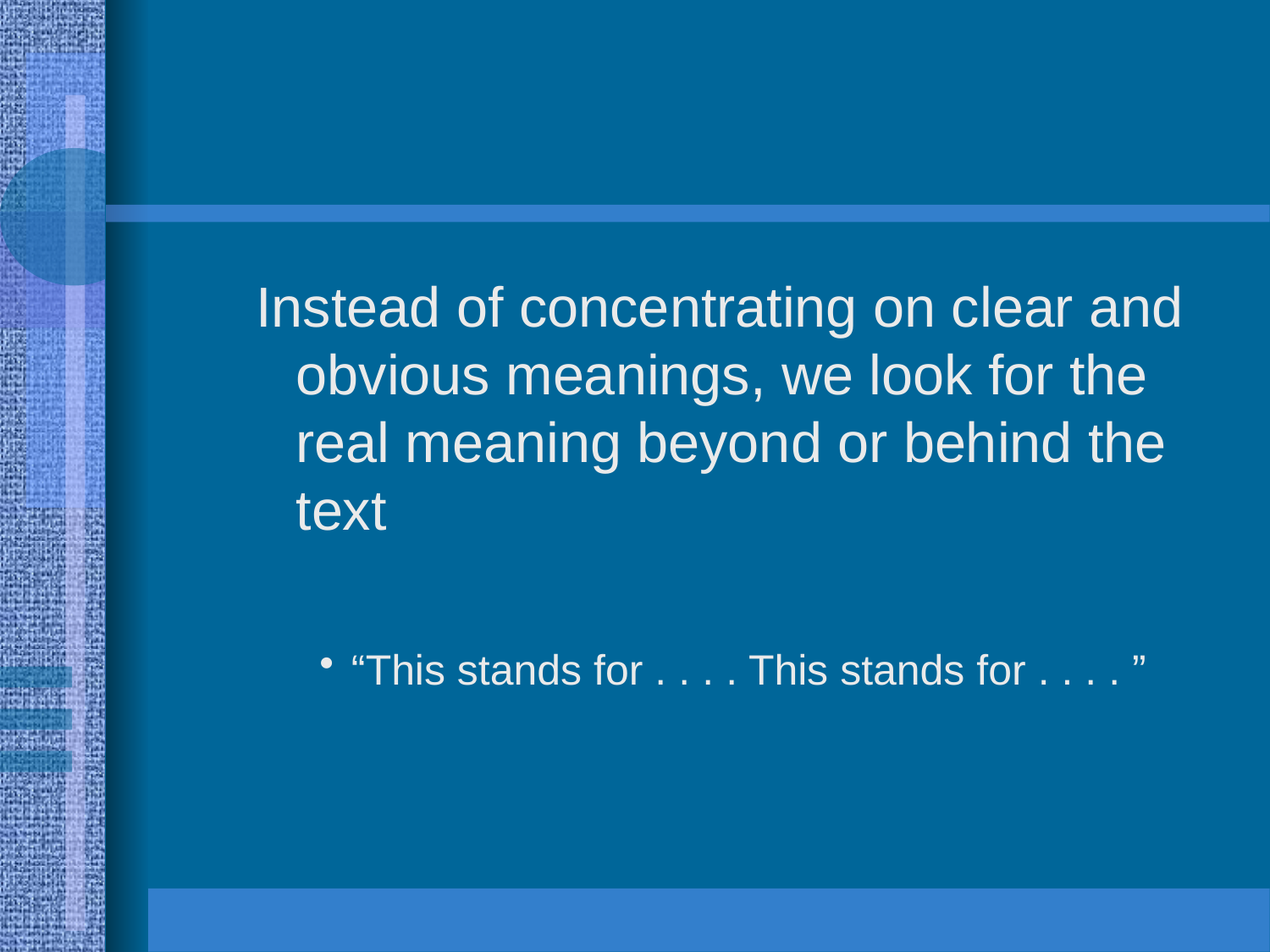

Instead of concentrating on clear and obvious meanings, we look for the real meaning beyond or behind the text

“This stands for . . . . This stands for . . . . ”